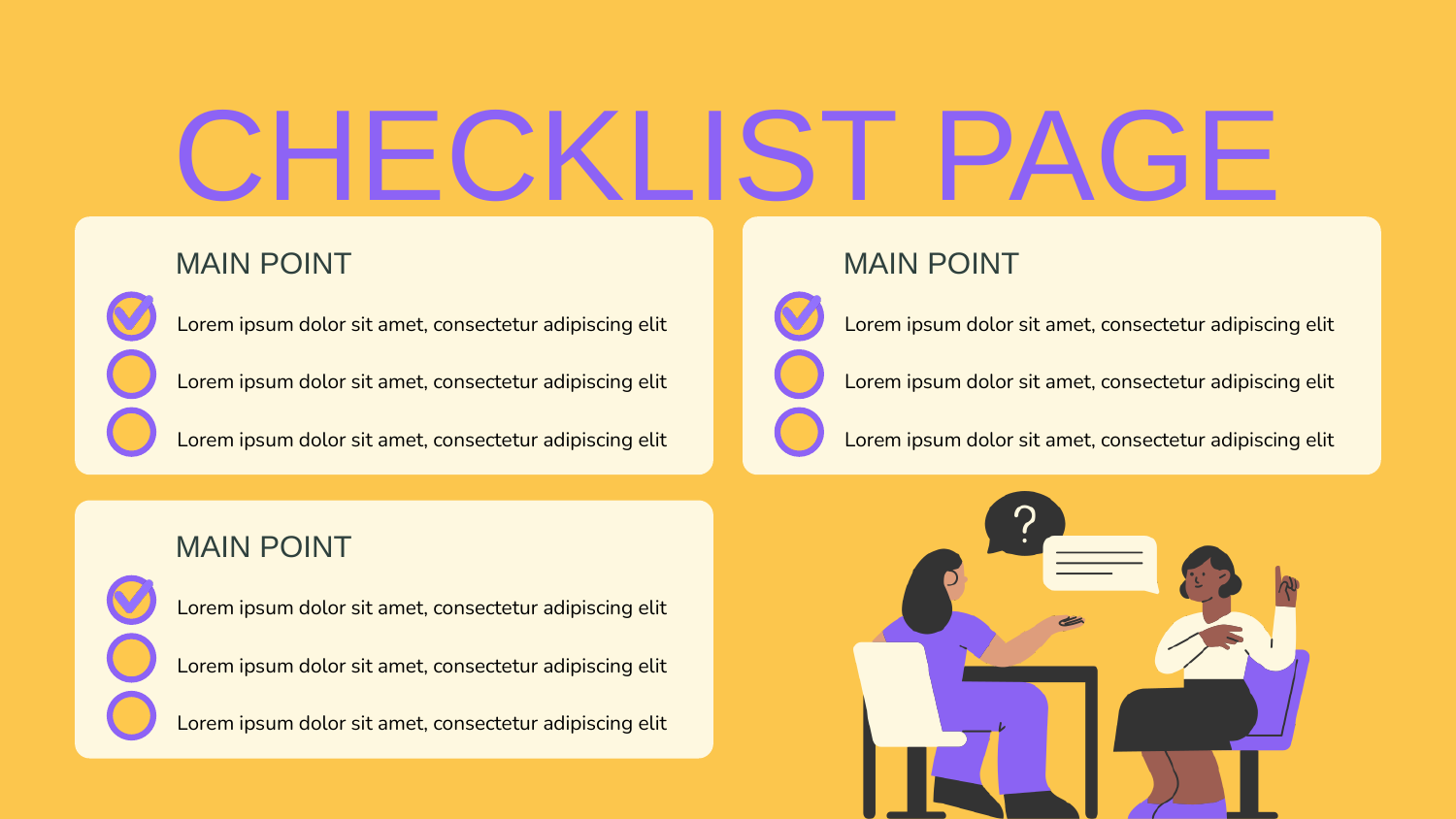

CHECKLIST PAGE

MAIN POINT
MAIN POINT

Lorem ipsum dolor sit amet, consectetur adipiscing elit
Lorem ipsum dolor sit amet, consectetur adipiscing elit

Lorem ipsum dolor sit amet, consectetur adipiscing elit
Lorem ipsum dolor sit amet, consectetur adipiscing elit

Lorem ipsum dolor sit amet, consectetur adipiscing elit
Lorem ipsum dolor sit amet, consectetur adipiscing elit

MAIN POINT

Lorem ipsum dolor sit amet, consectetur adipiscing elit

Lorem ipsum dolor sit amet, consectetur adipiscing elit

Lorem ipsum dolor sit amet, consectetur adipiscing elit